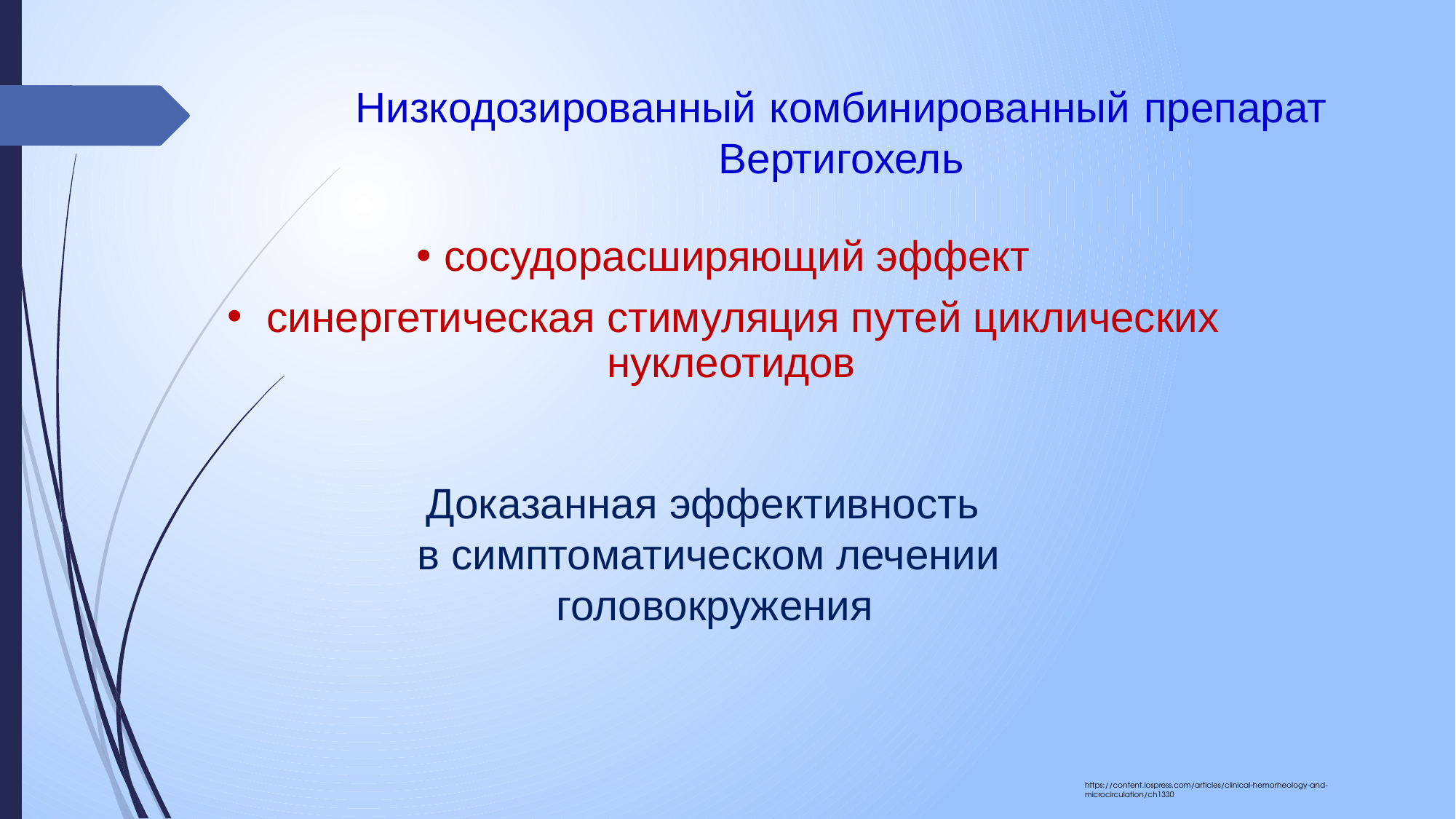

# Низкодозированный комбинированный препарат Вертигохель
сосудорасширяющий эффект
 синергетическая стимуляция путей циклических нуклеотидов

Доказанная эффективность
в симптоматическом лечении
 головокружения
https://content.iospress.com/articles/clinical-hemorheology-and-microcirculation/ch1330